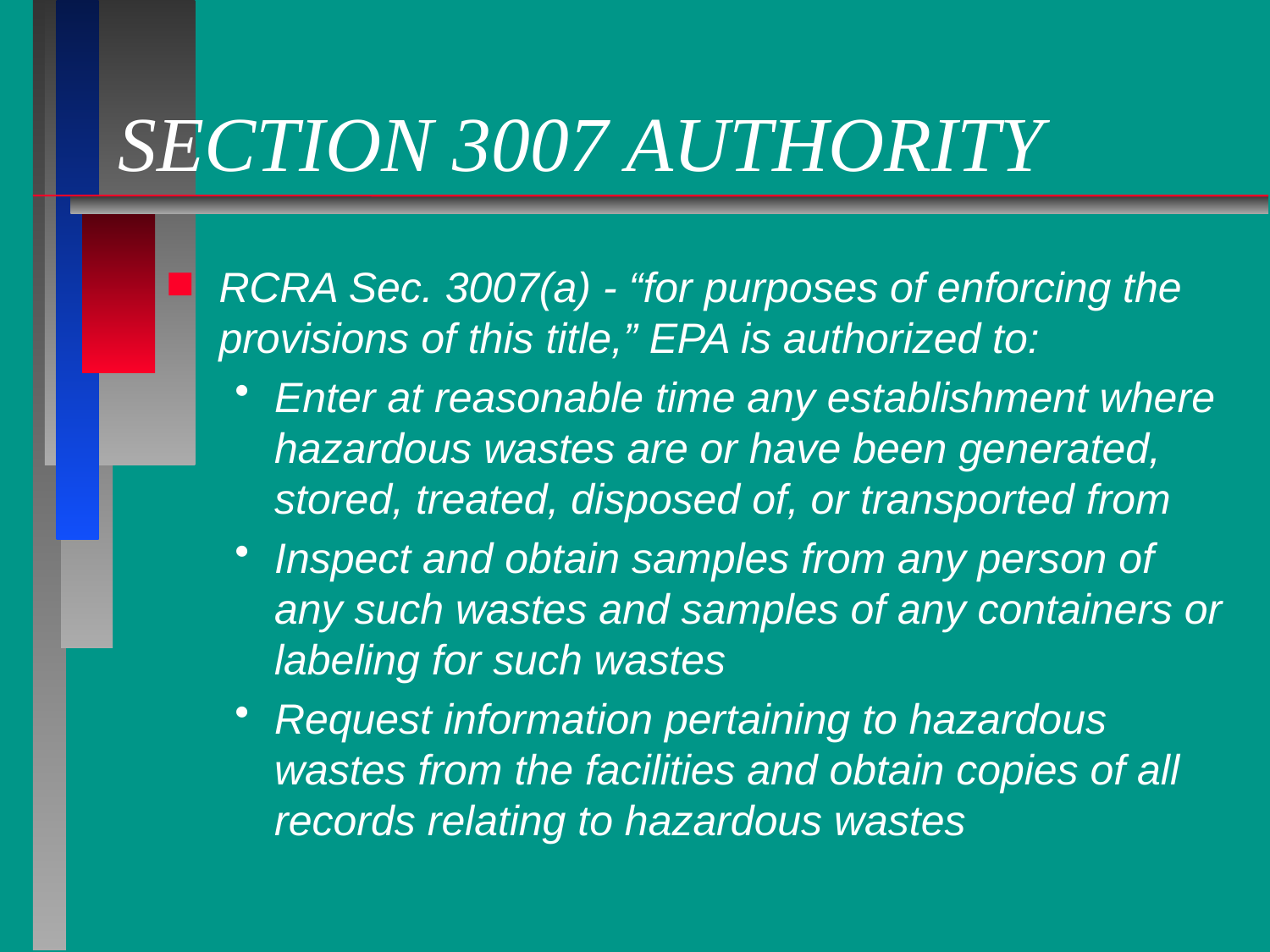

# SECTION 3007 AUTHORITY
RCRA Sec. 3007(a) - “for purposes of enforcing the provisions of this title,” EPA is authorized to:
Enter at reasonable time any establishment where hazardous wastes are or have been generated, stored, treated, disposed of, or transported from
Inspect and obtain samples from any person of any such wastes and samples of any containers or labeling for such wastes
Request information pertaining to hazardous wastes from the facilities and obtain copies of all records relating to hazardous wastes